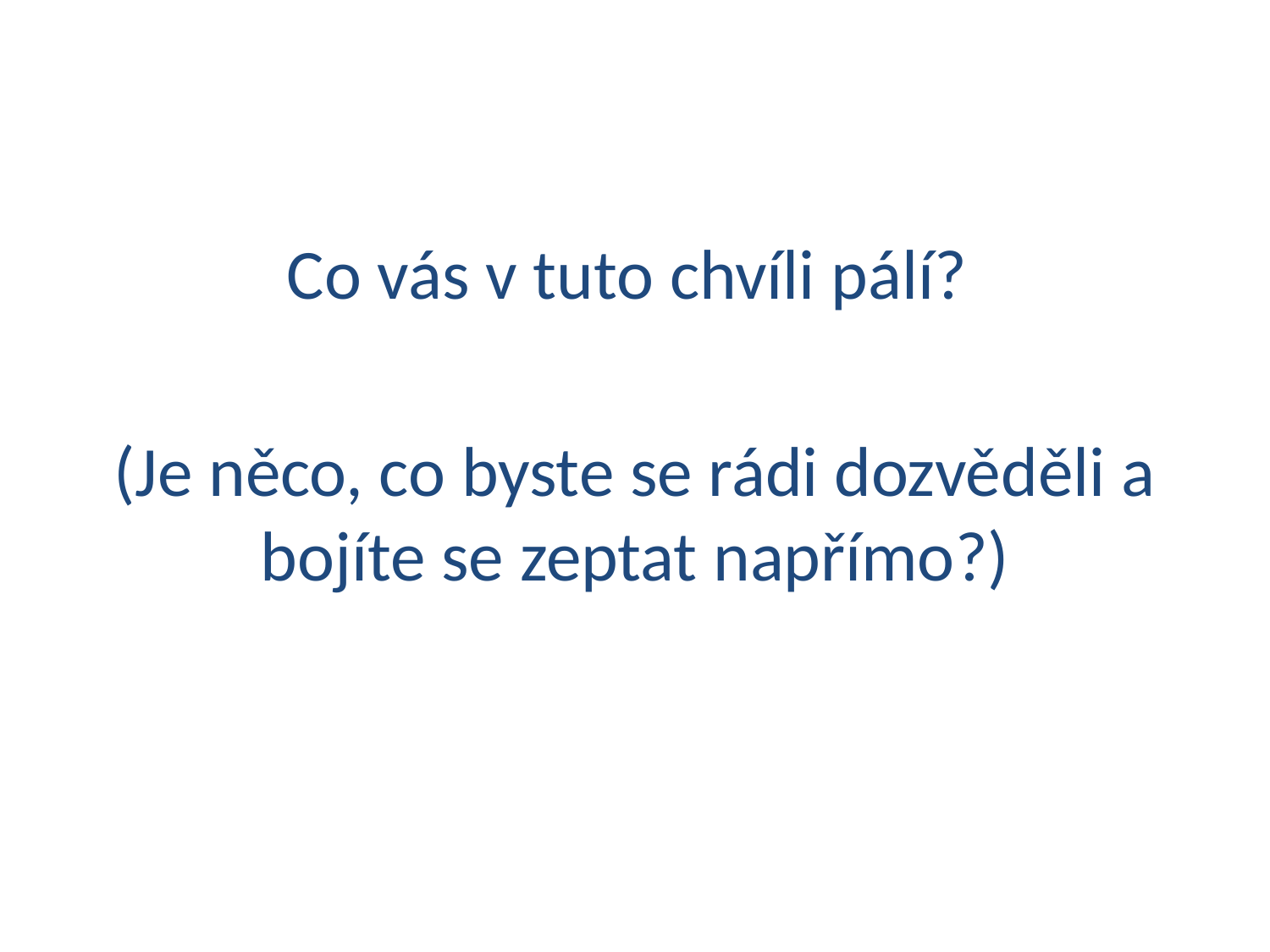

#
Co vás v tuto chvíli pálí?

(Je něco, co byste se rádi dozvěděli a bojíte se zeptat napřímo?)